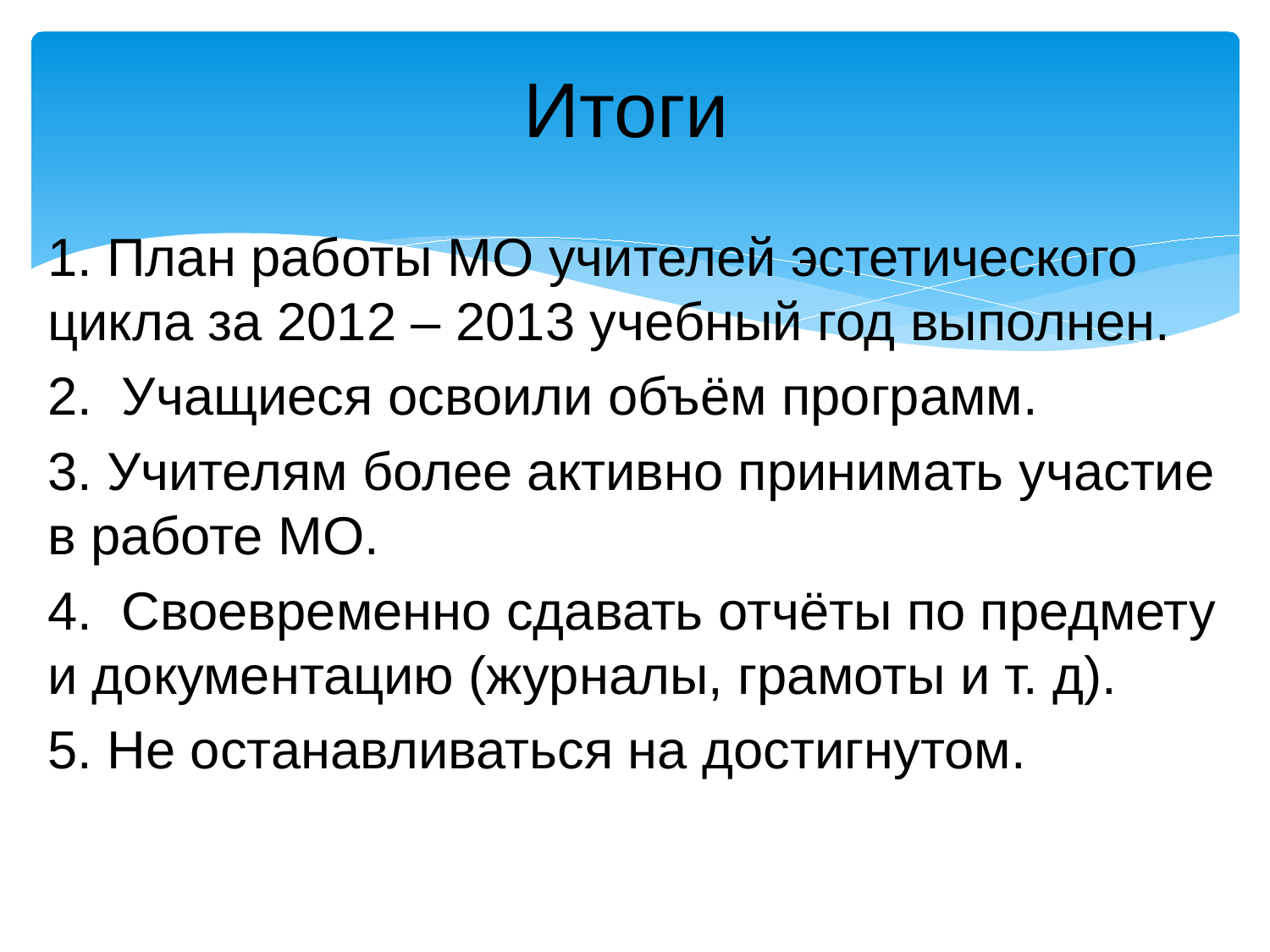

# Итоги
1. План работы МО учителей эстетического цикла за 2012 – 2013 учебный год выполнен.
2.  Учащиеся освоили объём программ.
3. Учителям более активно принимать участие в работе МО.
4.  Своевременно сдавать отчёты по предмету и документацию (журналы, грамоты и т. д).
5. Не останавливаться на достигнутом.